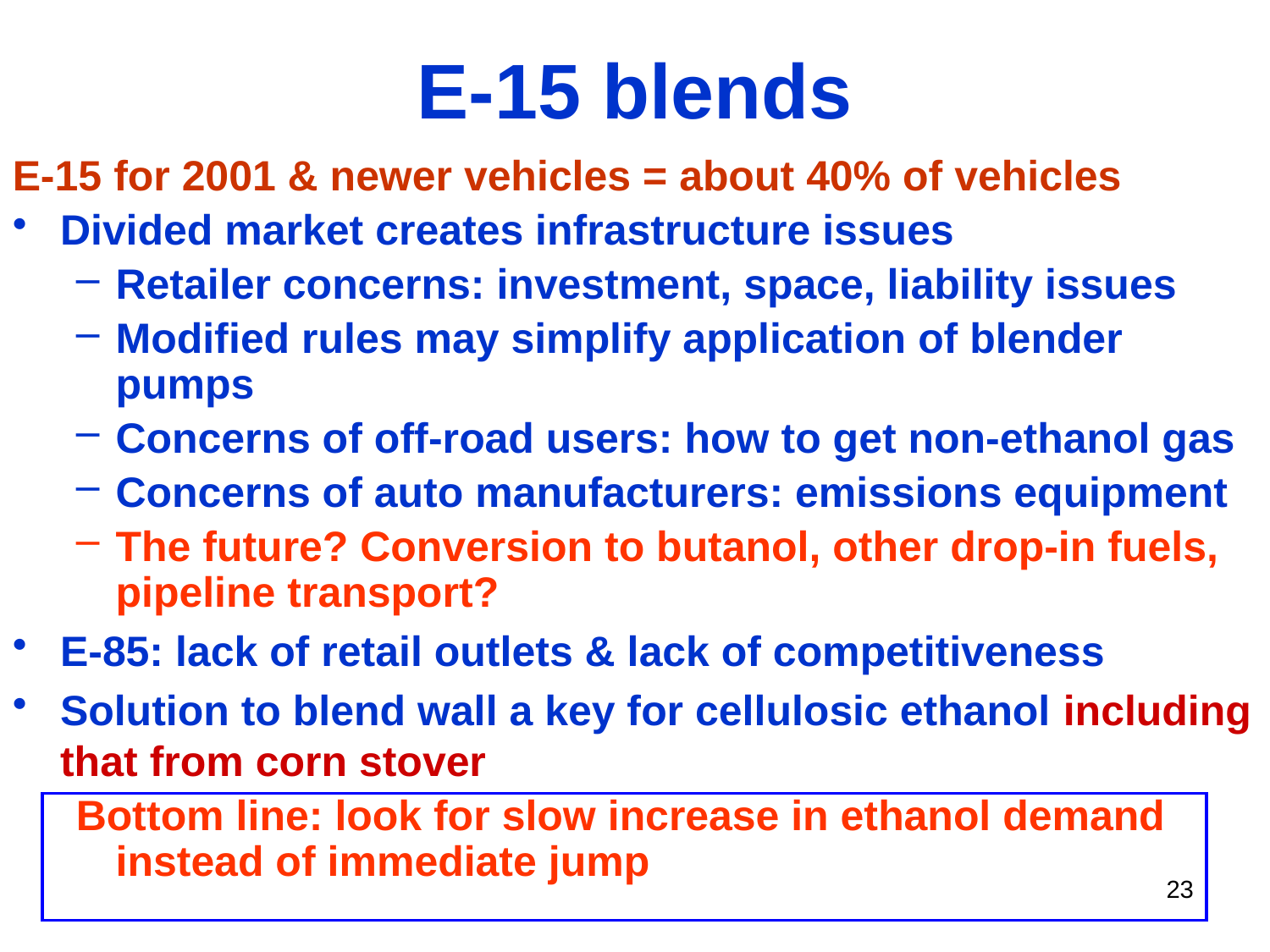

E-15 blends
E-15 for 2001 & newer vehicles = about 40% of vehicles
Divided market creates infrastructure issues
Retailer concerns: investment, space, liability issues
Modified rules may simplify application of blender pumps
Concerns of off-road users: how to get non-ethanol gas
Concerns of auto manufacturers: emissions equipment
The future? Conversion to butanol, other drop-in fuels, pipeline transport?
E-85: lack of retail outlets & lack of competitiveness
Solution to blend wall a key for cellulosic ethanol including that from corn stover
Bottom line: look for slow increase in ethanol demand instead of immediate jump

23